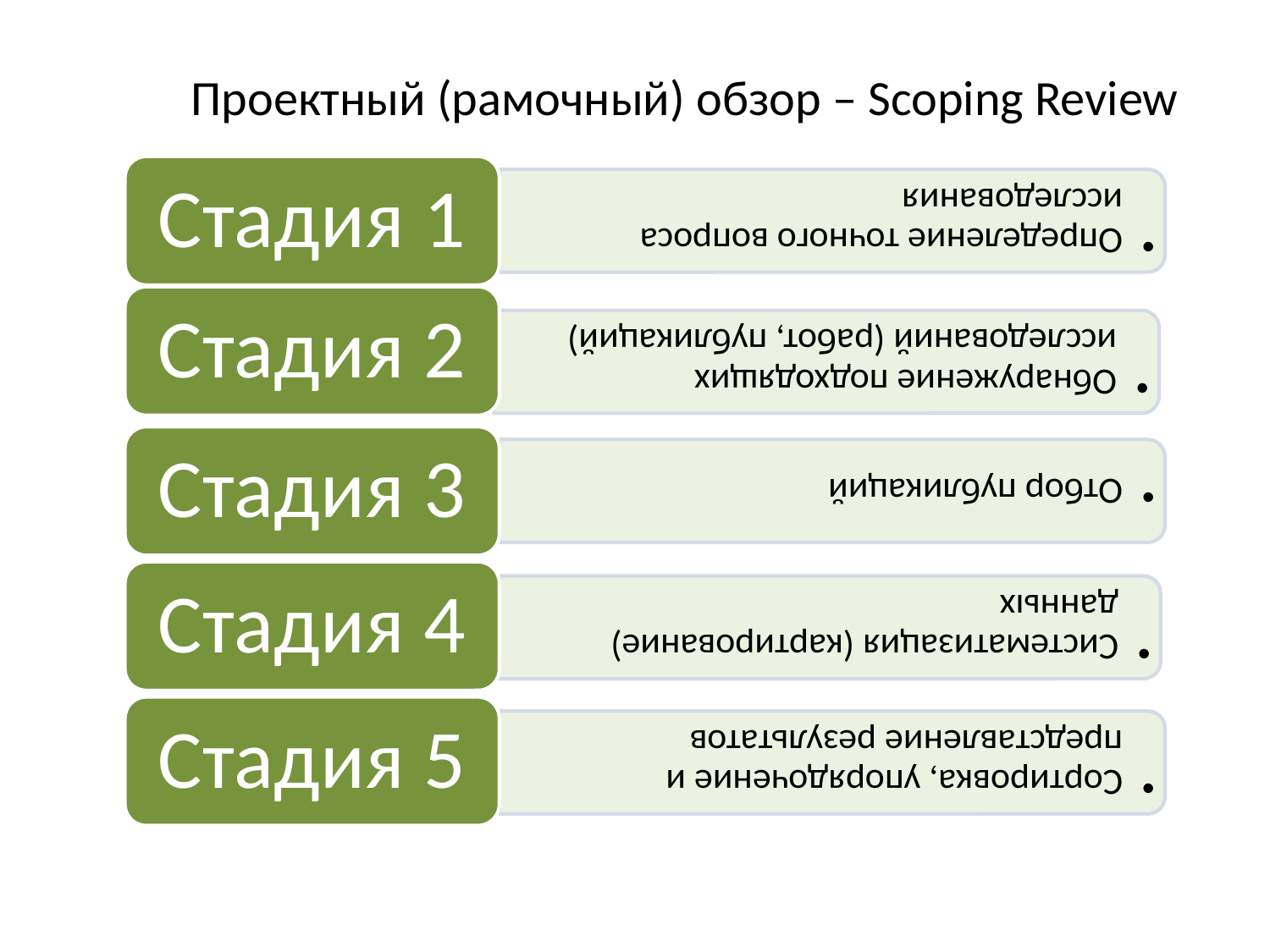

# Проектный (рамочный) обзор – Scoping Review
Определение точного вопроса исследования
Стадия 1
Обнаружение подходящих исследований (работ, публикаций)
Стадия 2
Отбор публикаций
Стадия 3
Систематизация (картирование) данных
Стадия 4
Сортировка, упорядочение и представление результатов
Стадия 5